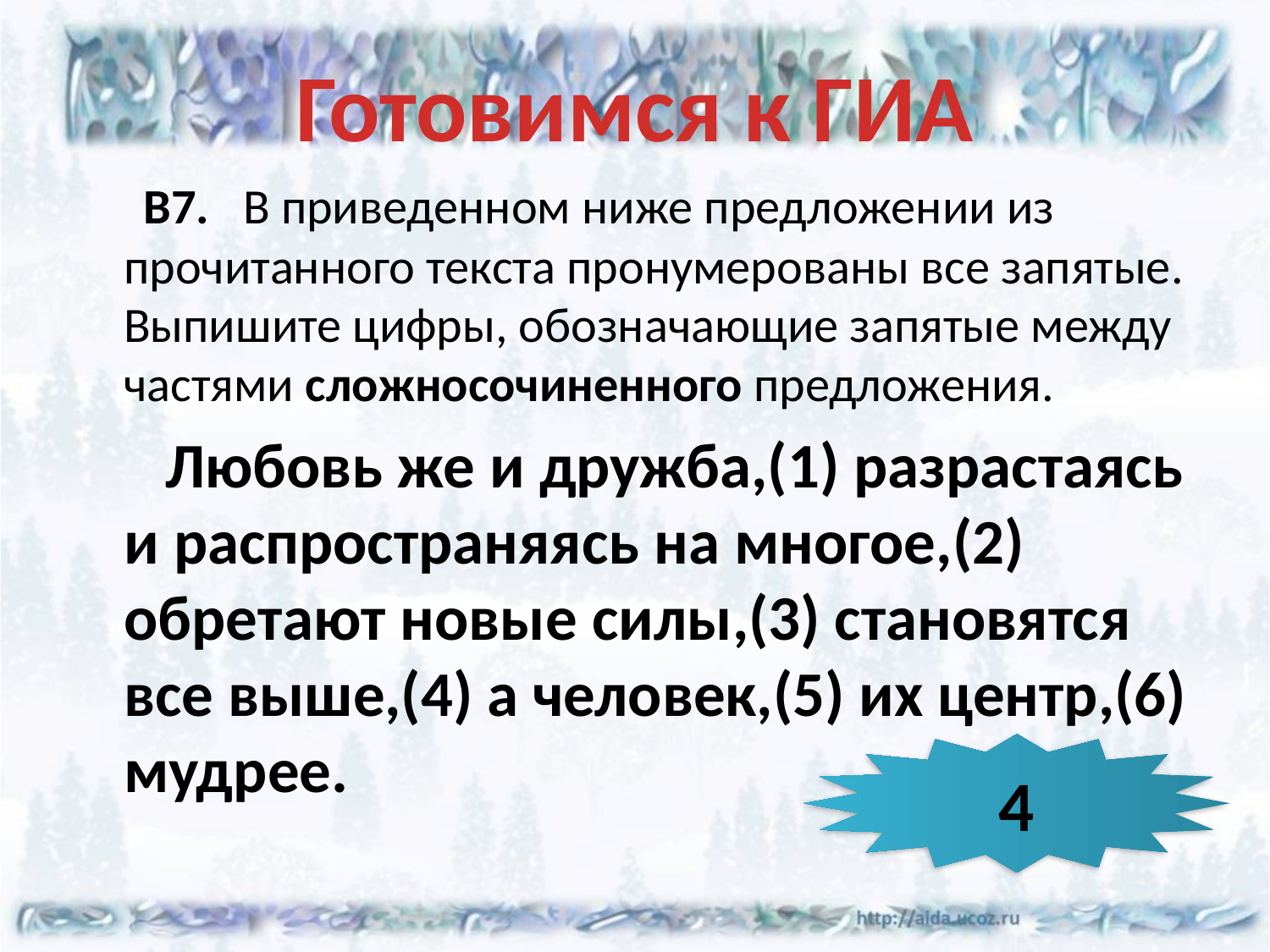

# Готовимся к ГИА
      В7.   В приведенном ниже предложении из прочитанного текста пронумерованы все запятые. Выпишите цифры, обозначающие запятые между частями сложносочиненного предложения.
       Любовь же и дружба,(1) разрастаясь и распространяясь на многое,(2) обретают новые силы,(3) становятся все выше,(4) а человек,(5) их центр,(6) мудрее.
4